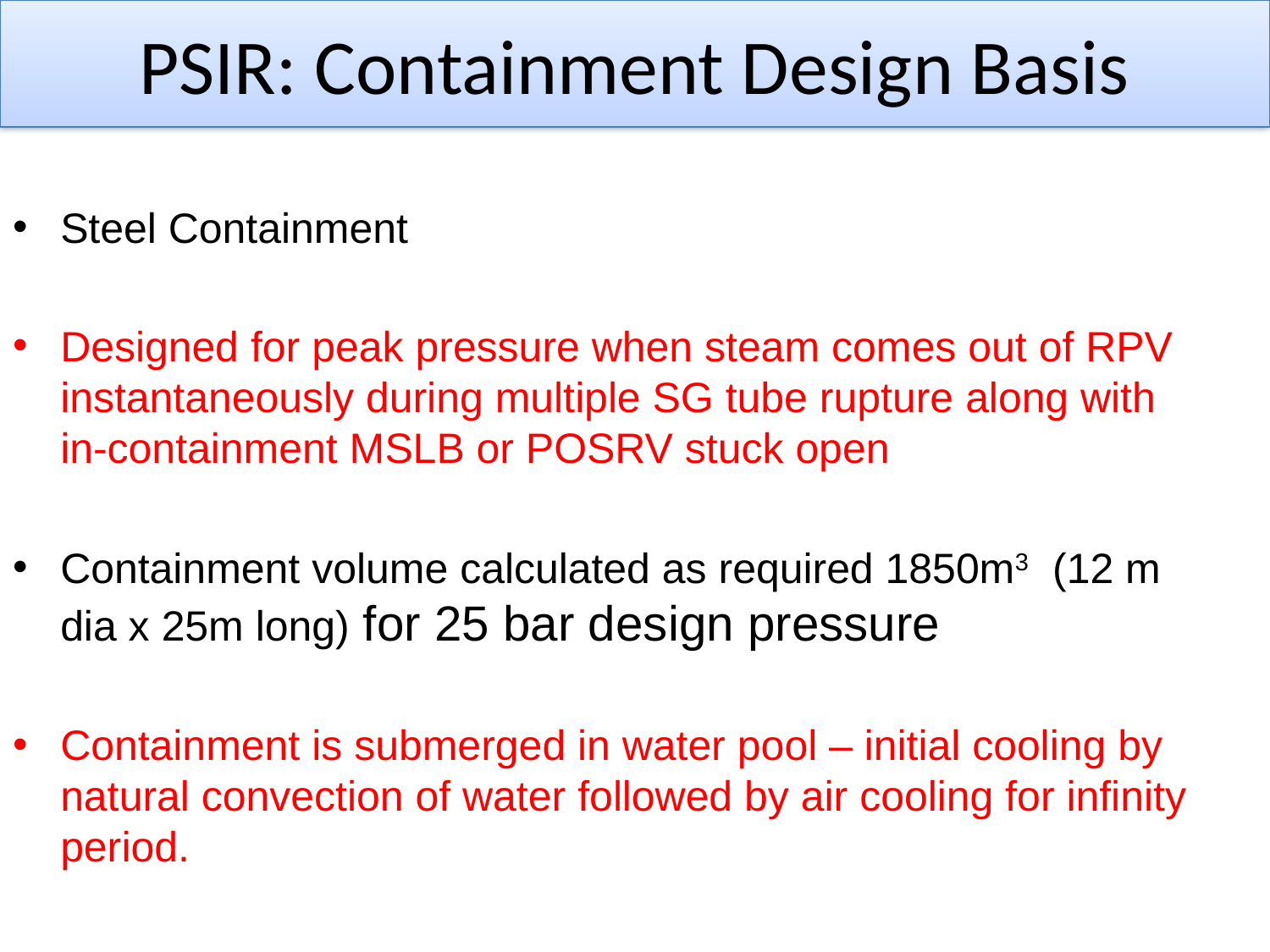

# PSIR: Containment Design Basis

Steel Containment

Designed for peak pressure when steam comes out of RPV instantaneously during multiple SG tube rupture along with in-containment MSLB or POSRV stuck open

Containment volume calculated as required 1850m3  (12 m dia x 25m long)  for 25 bar design pressure

Containment is submerged in water pool – initial cooling by natural convection of water followed by air cooling for infinity period.